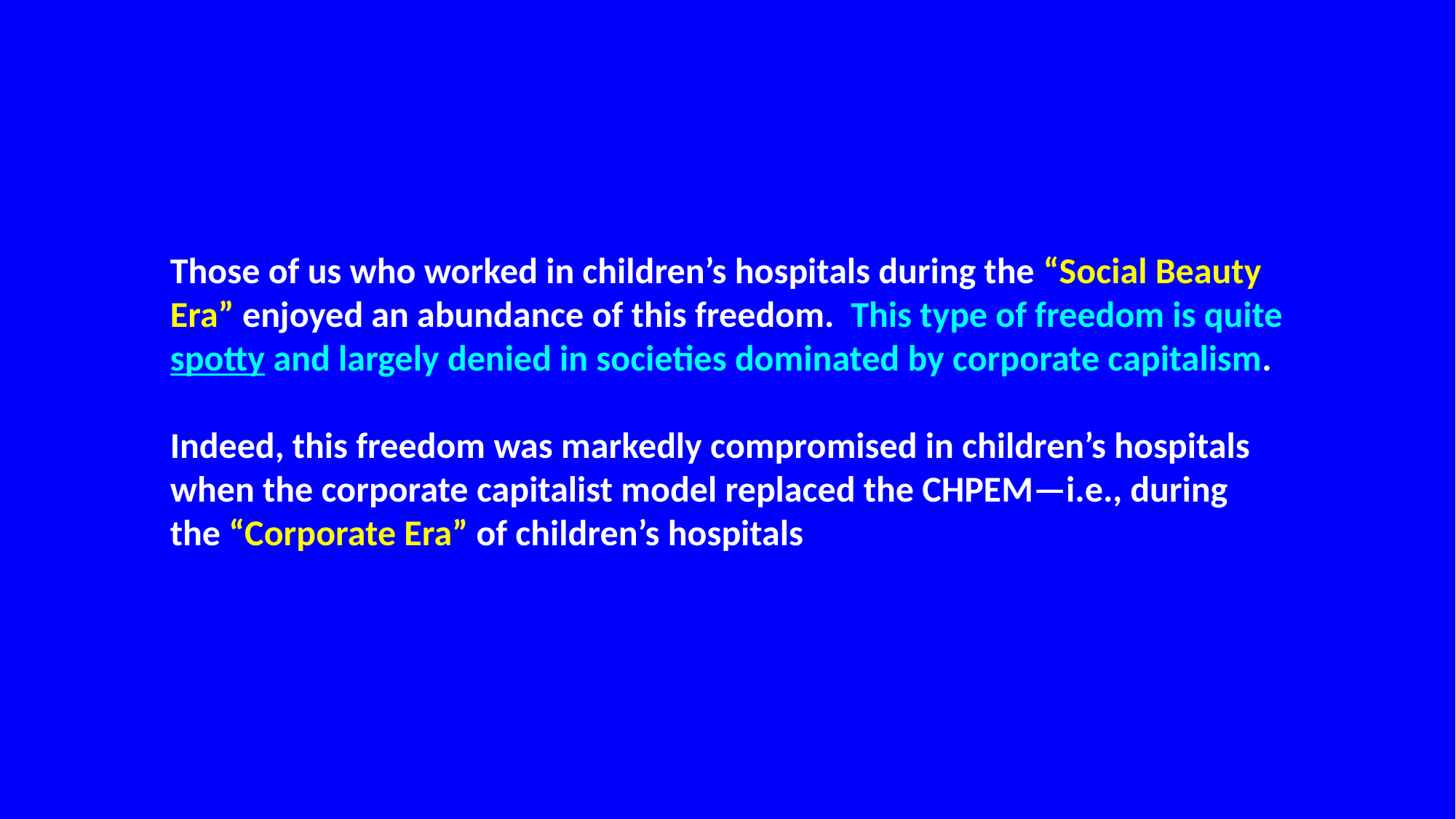

Those of us who worked in children’s hospitals during the “Social Beauty Era” enjoyed an abundance of this freedom.  This type of freedom is quite spotty and largely denied in societies dominated by corporate capitalism.

Indeed, this freedom was markedly compromised in children’s hospitals when the corporate capitalist model replaced the CHPEM—i.e., during the “Corporate Era” of children’s hospitals